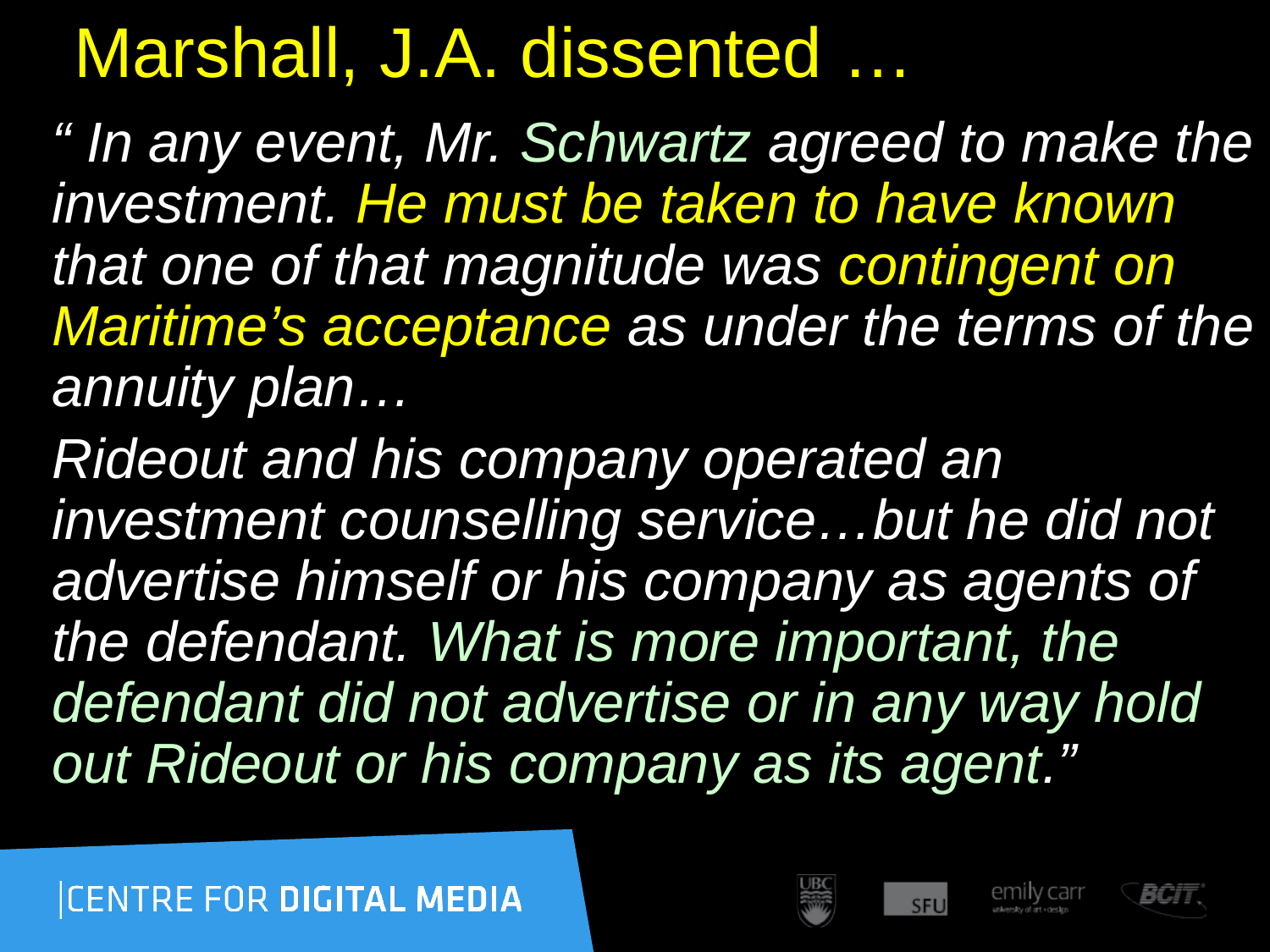

# Marshall, J.A. dissented …
“ In any event, Mr. Schwartz agreed to make the investment. He must be taken to have known that one of that magnitude was contingent on Maritime’s acceptance as under the terms of the annuity plan…
Rideout and his company operated an investment counselling service…but he did not advertise himself or his company as agents of the defendant. What is more important, the defendant did not advertise or in any way hold out Rideout or his company as its agent.”